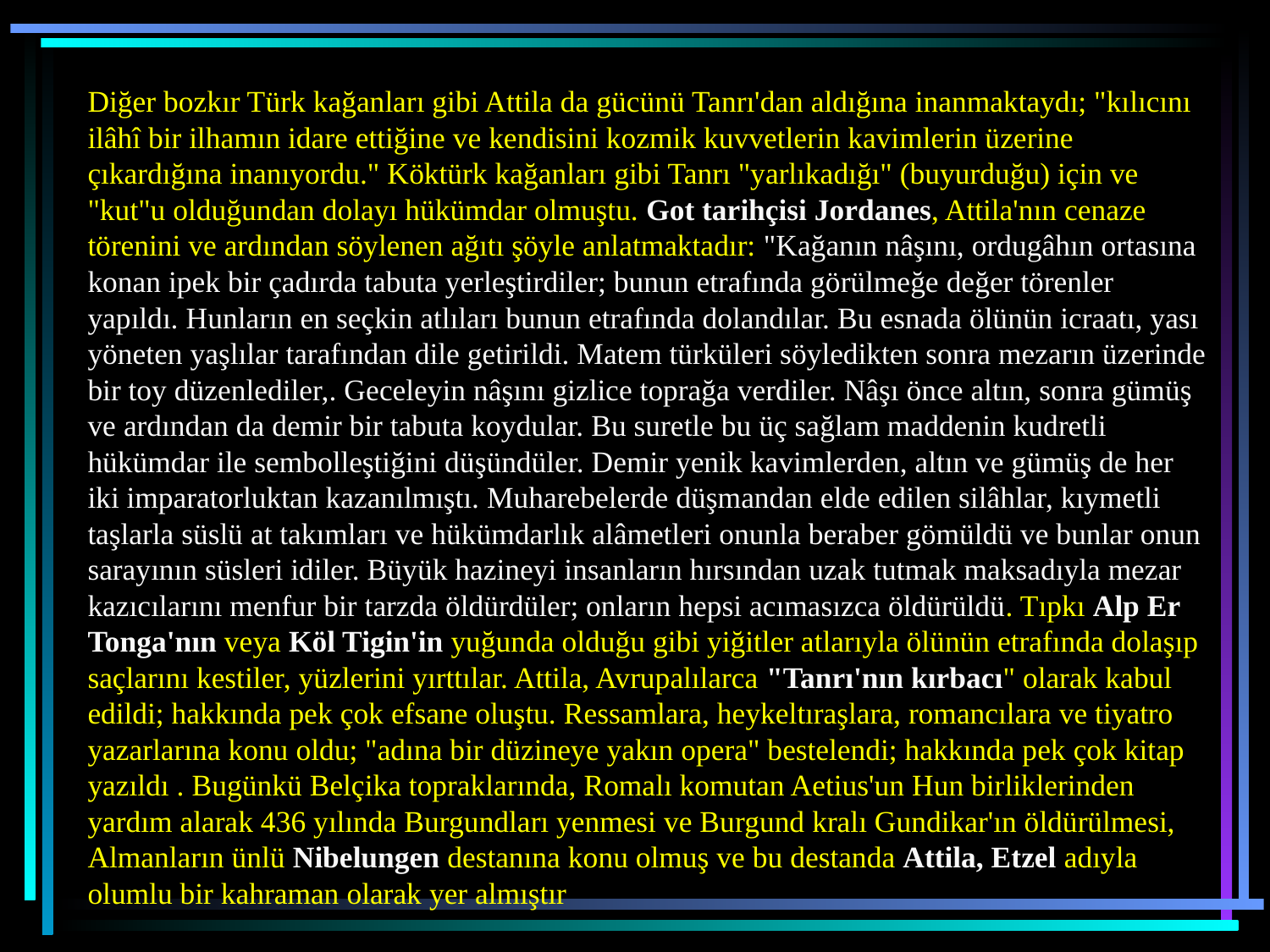

Diğer bozkır Türk kağanları gibi Attila da gücünü Tanrı'dan aldığına inanmaktaydı; "kılıcını ilâhî bir ilhamın idare ettiğine ve kendisini kozmik kuvvetlerin kavimlerin üzerine çıkardığına inanıyordu." Köktürk kağanları gibi Tanrı "yarlıkadığı" (buyurduğu) için ve "kut"u olduğundan dolayı hükümdar olmuştu. Got tarihçisi Jordanes, Attila'nın cenaze törenini ve ardından söylenen ağıtı şöyle anlatmaktadır: "Kağanın nâşını, ordugâhın ortasına konan ipek bir çadırda tabuta yerleştirdiler; bunun etrafında görülmeğe değer törenler yapıldı. Hunların en seçkin atlıları bunun etrafında dolandılar. Bu esnada ölünün icraatı, yası yöneten yaşlılar tarafından dile getirildi. Matem türküleri söyledikten sonra mezarın üzerinde bir toy düzenlediler,. Geceleyin nâşını gizlice toprağa verdiler. Nâşı önce altın, sonra gümüş ve ardından da demir bir tabuta koydular. Bu suretle bu üç sağlam maddenin kudretli hükümdar ile sembolleştiğini düşündüler. Demir yenik kavimlerden, altın ve gümüş de her iki imparatorluktan kazanılmıştı. Muharebelerde düşmandan elde edilen silâhlar, kıymetli taşlarla süslü at takımları ve hükümdarlık alâmetleri onunla beraber gömüldü ve bunlar onun sarayının süsleri idiler. Büyük hazineyi insanların hırsından uzak tutmak maksadıyla mezar kazıcılarını menfur bir tarzda öldürdüler; onların hepsi acımasızca öldürüldü. Tıpkı Alp Er Tonga'nın veya Köl Tigin'in yuğunda olduğu gibi yiğitler atlarıyla ölünün etrafında dolaşıp saçlarını kestiler, yüzlerini yırttılar. Attila, Avrupalılarca "Tanrı'nın kırbacı" olarak kabul edildi; hakkında pek çok efsane oluştu. Ressamlara, heykeltıraşlara, romancılara ve tiyatro yazarlarına konu oldu; "adına bir düzineye yakın opera" bestelendi; hakkında pek çok kitap yazıldı . Bugünkü Belçika topraklarında, Romalı komutan Aetius'un Hun birliklerinden yardım alarak 436 yılında Burgundları yenmesi ve Burgund kralı Gundikar'ın öldürülmesi, Almanların ünlü Nibelungen destanına konu olmuş ve bu destanda Attila, Etzel adıyla olumlu bir kahraman olarak yer almıştır